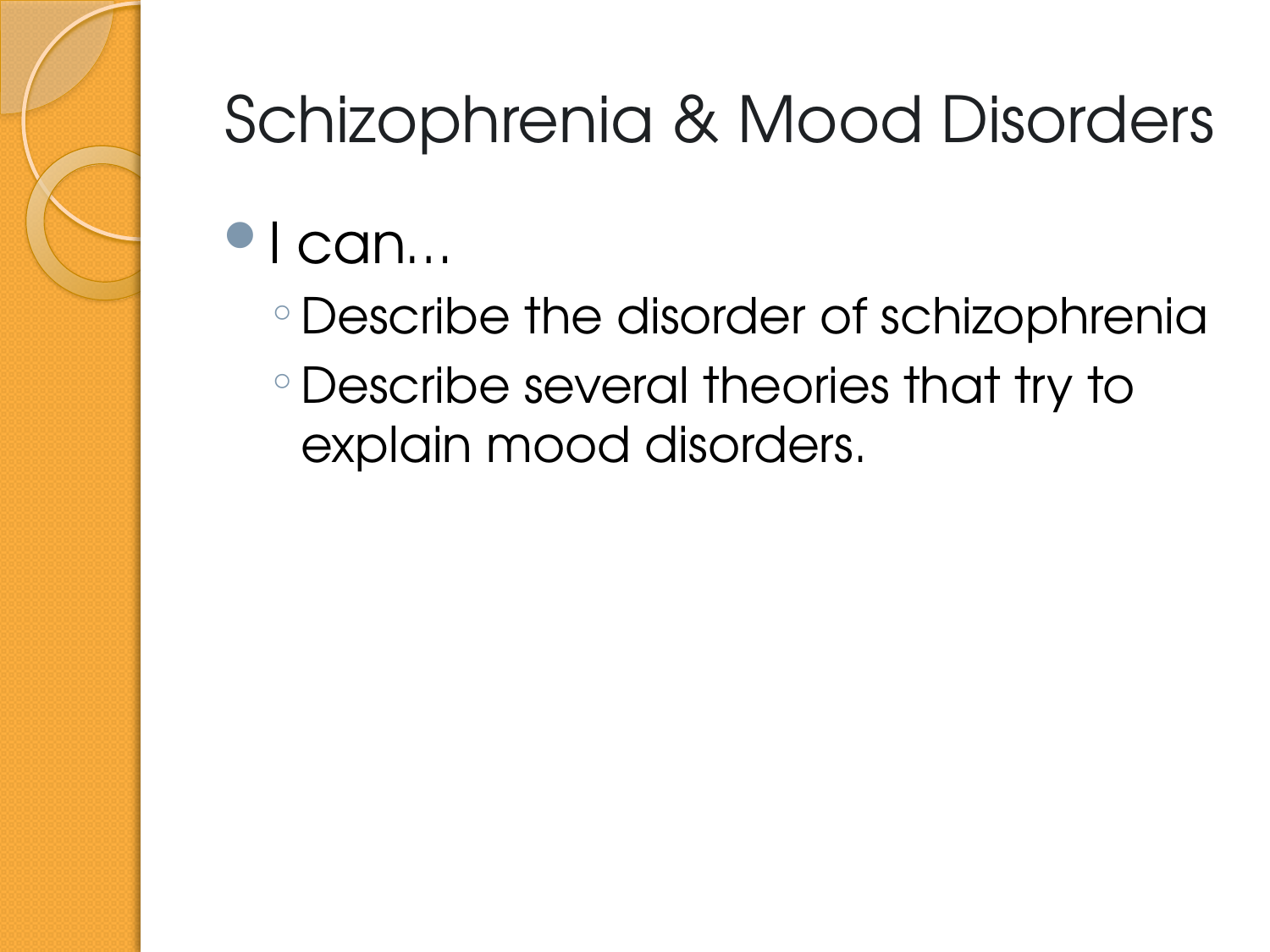

# Schizophrenia & Mood Disorders
I can…
Describe the disorder of schizophrenia
Describe several theories that try to explain mood disorders.